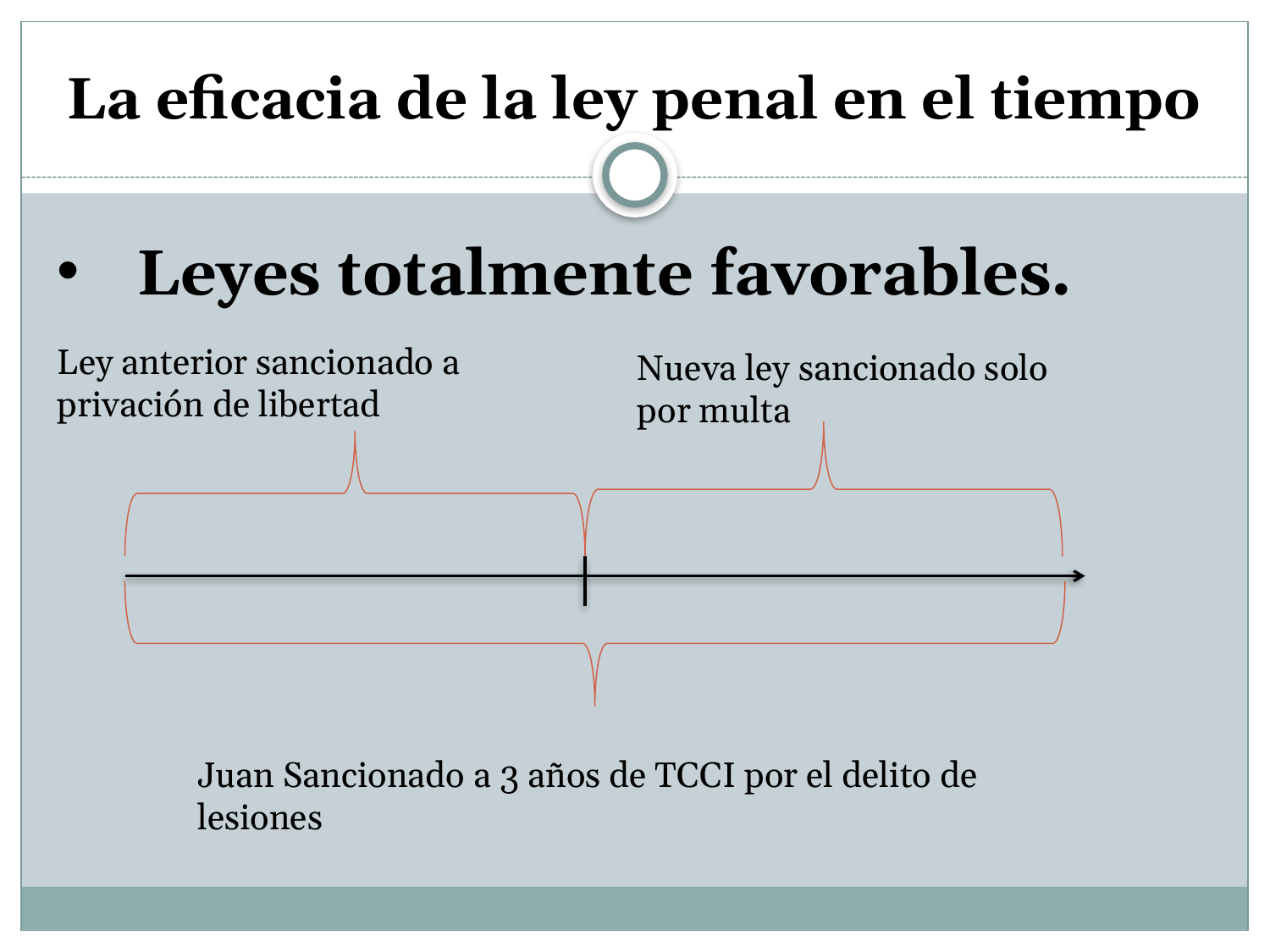

# La eficacia de la ley penal en el tiempo

Leyes totalmente favorables.

Ley anterior sancionado a privación de libertad
Nueva ley sancionado solo por multa
Juan Sancionado a 3 años de TCCI por el delito de lesiones